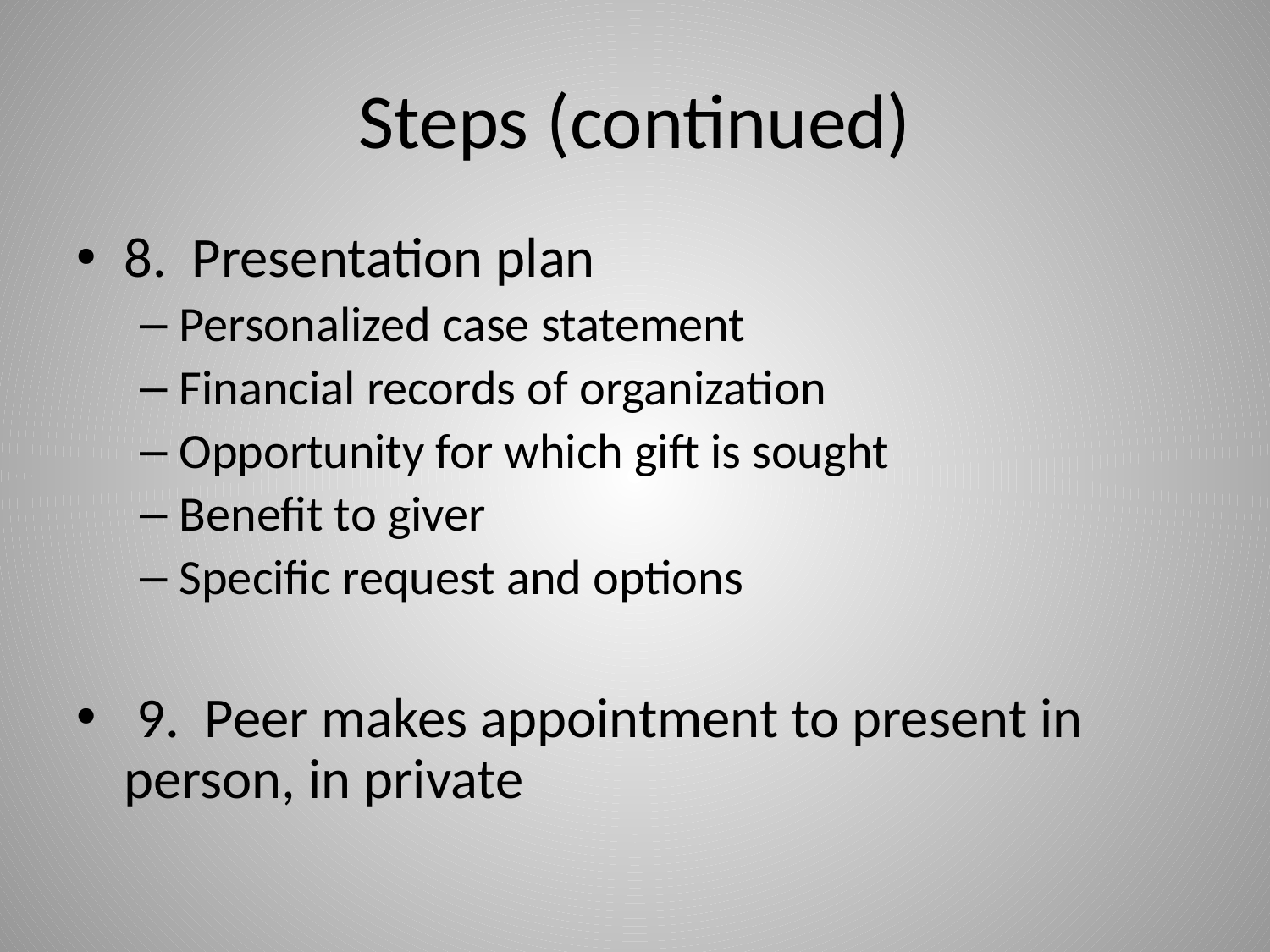

# Steps (continued)
8.  Presentation plan
Personalized case statement
Financial records of organization
Opportunity for which gift is sought
Benefit to giver
Specific request and options

 9.  Peer makes appointment to present in person, in private